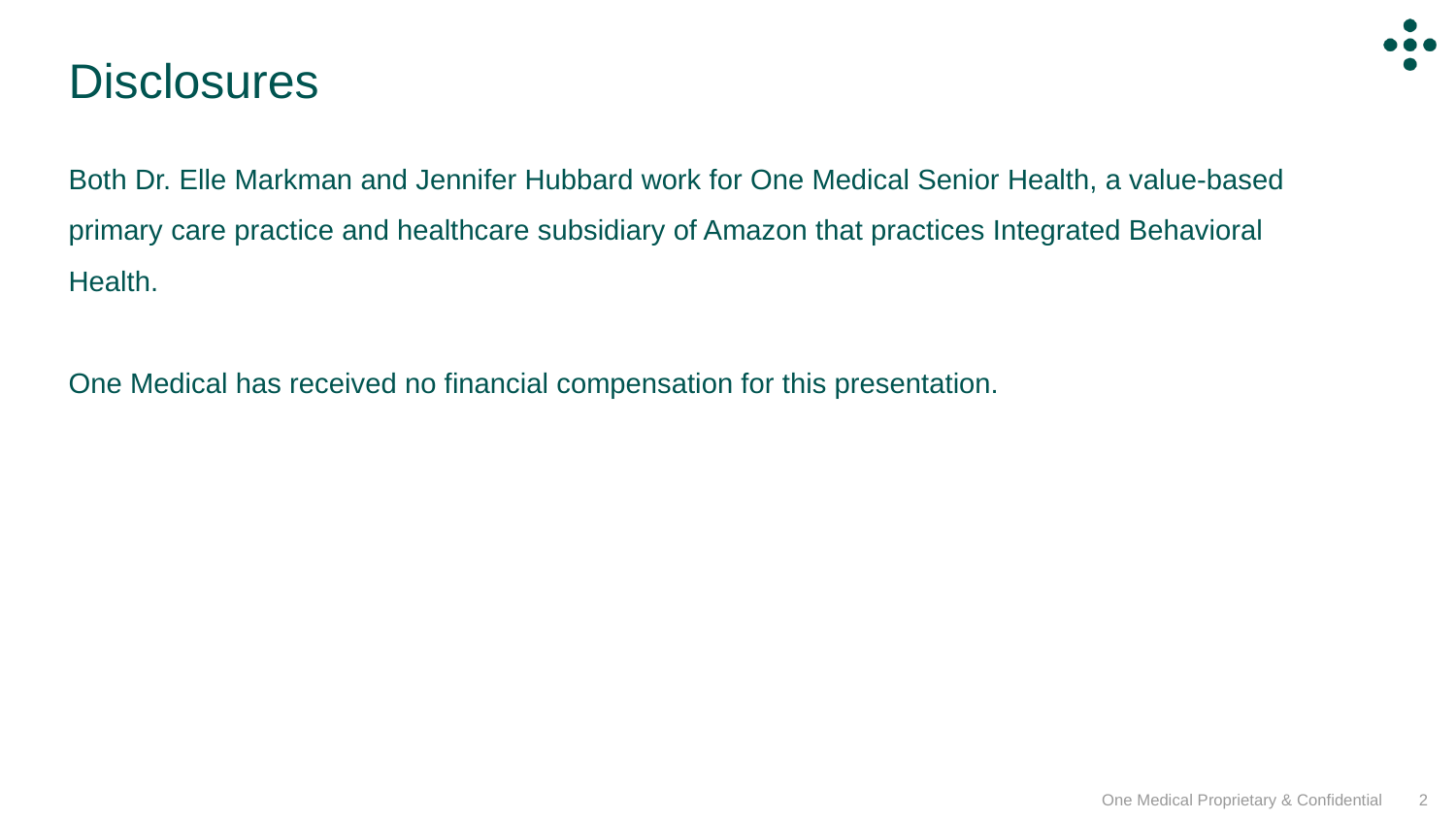

Disclosures
Both Dr. Elle Markman and Jennifer Hubbard work for One Medical Senior Health, a value-based primary care practice and healthcare subsidiary of Amazon that practices Integrated Behavioral Health.

One Medical has received no financial compensation for this presentation.